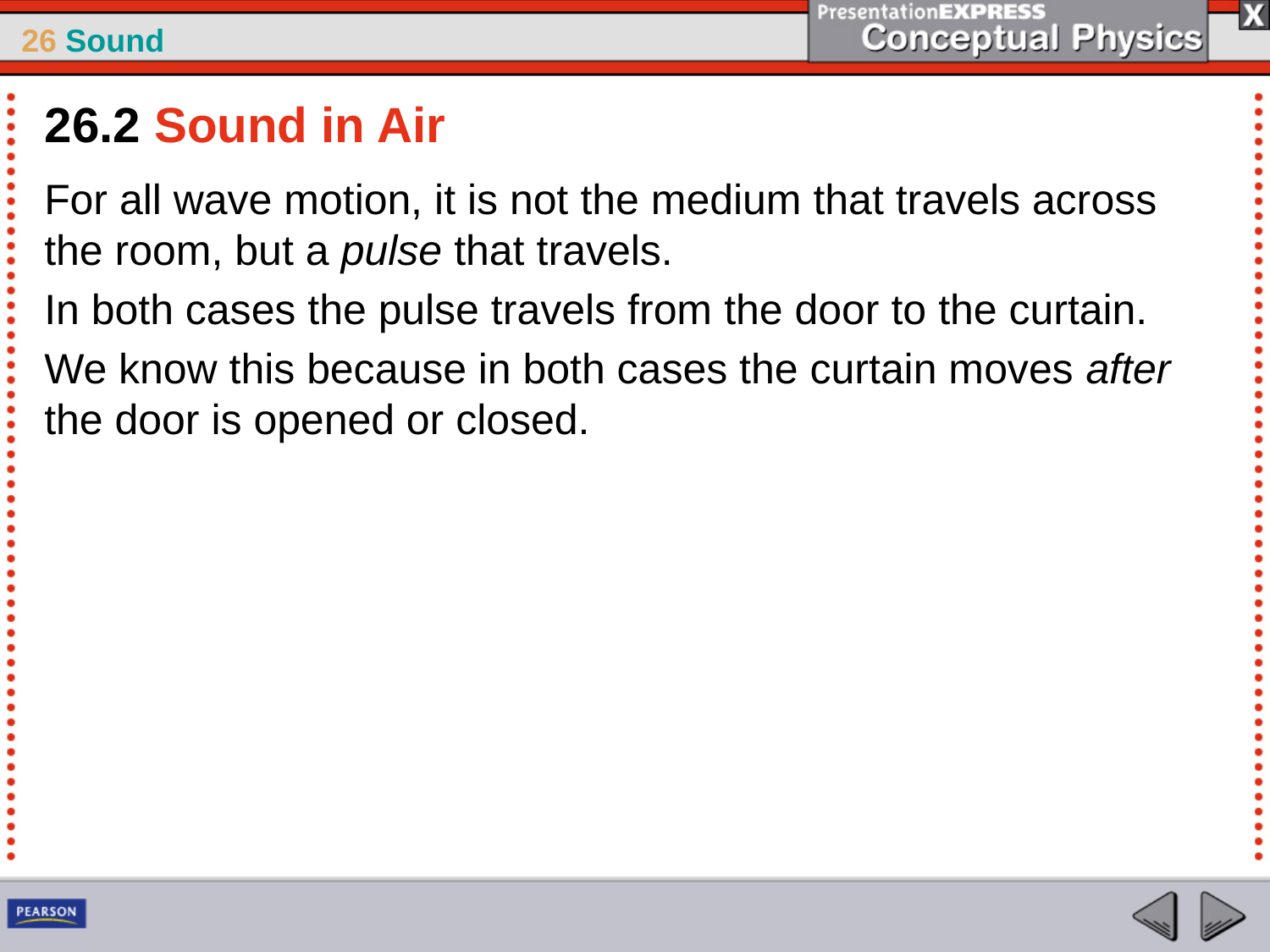

26.2 Sound in Air
For all wave motion, it is not the medium that travels across the room, but a pulse that travels.
In both cases the pulse travels from the door to the curtain.
We know this because in both cases the curtain moves after the door is opened or closed.